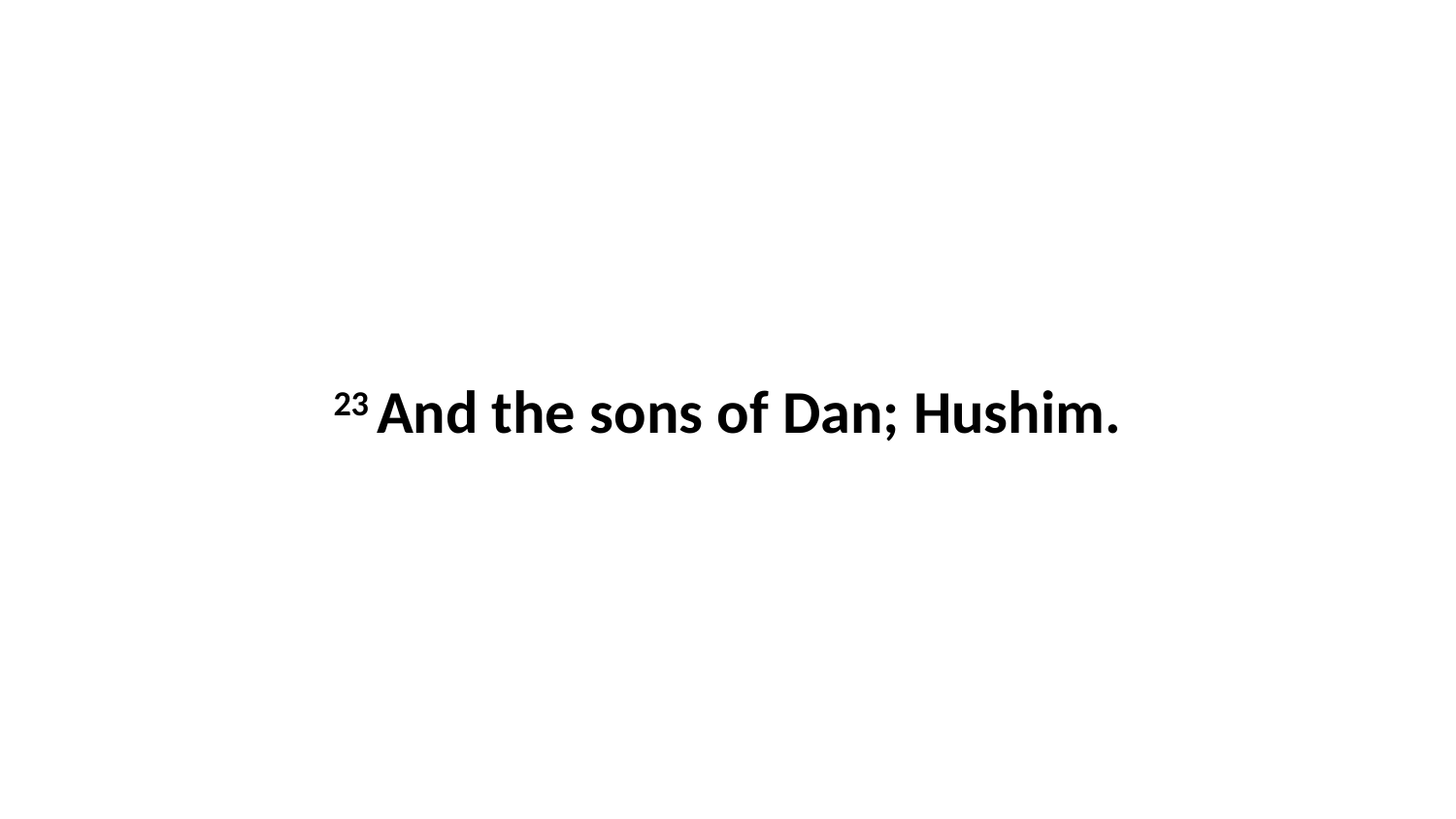

23 And the sons of Dan; Hushim.